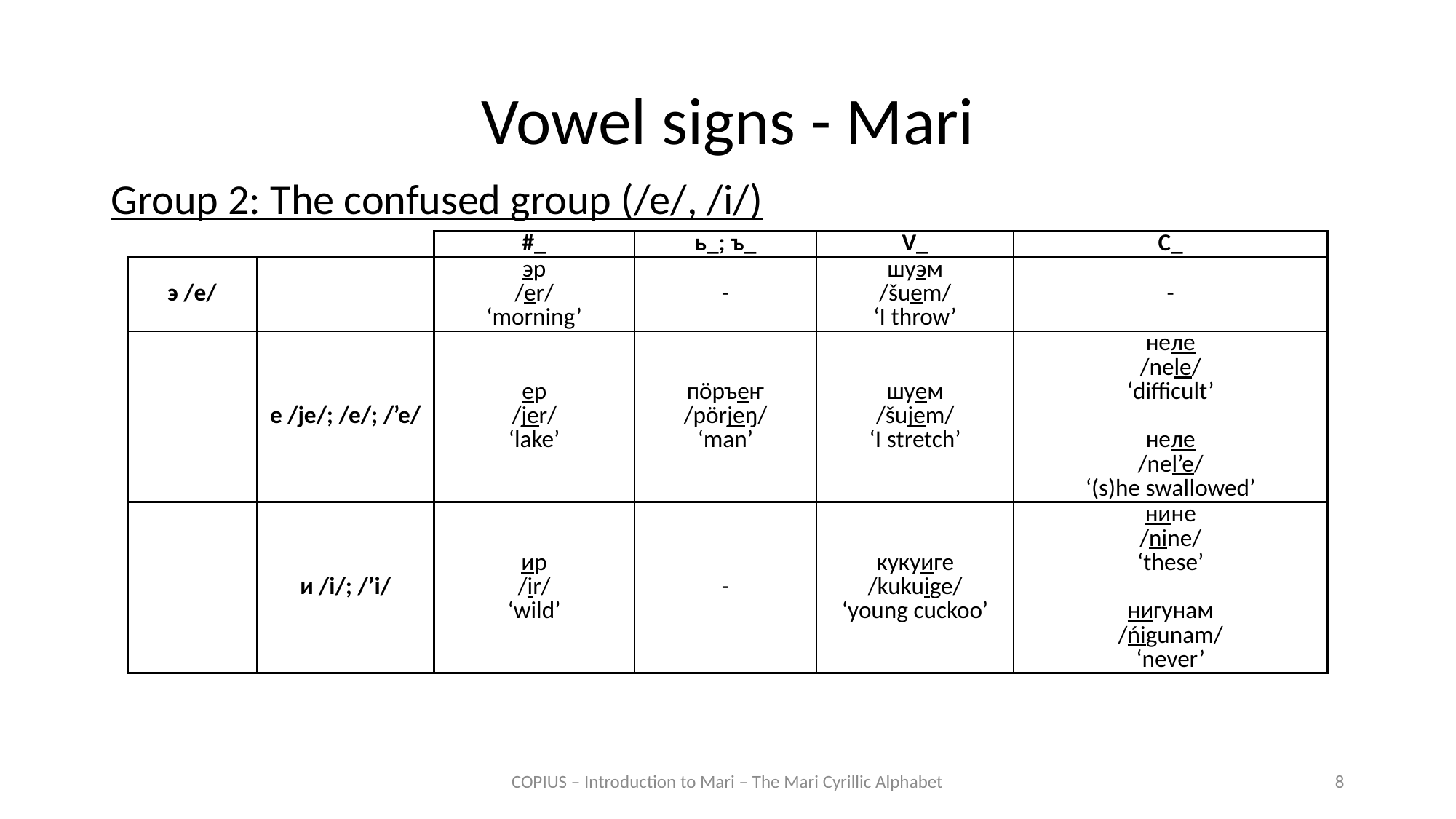

# Vowel signs - Mari
Group 2: The confused group (/e/, /i/)

|  |  | #\_ | ь\_; ъ\_ | V\_ | C\_ |
| --- | --- | --- | --- | --- | --- |
| э /e/ |  | эр /er/ ‘morning’ | - | шуэм /šuem/ ‘I throw’ | - |
|  | е /je/; /e/; /’e/ | ер /jer/ ‘lake’ | пӧръеҥ /pörjeŋ/ ‘man’ | шуем /šujem/ ‘I stretch’ | неле /nele/ ‘difficult’   неле /nel’e/ ‘(s)he swallowed’ |
|  | и /i/; /’i/ | ир /ir/ ‘wild’ | - | кукуиге /kukuige/ ‘young cuckoo’ | нине /nine/ ‘these’   нигунам /ńigunam/ ‘never’ |

COPIUS – Introduction to Mari – The Mari Cyrillic Alphabet
8